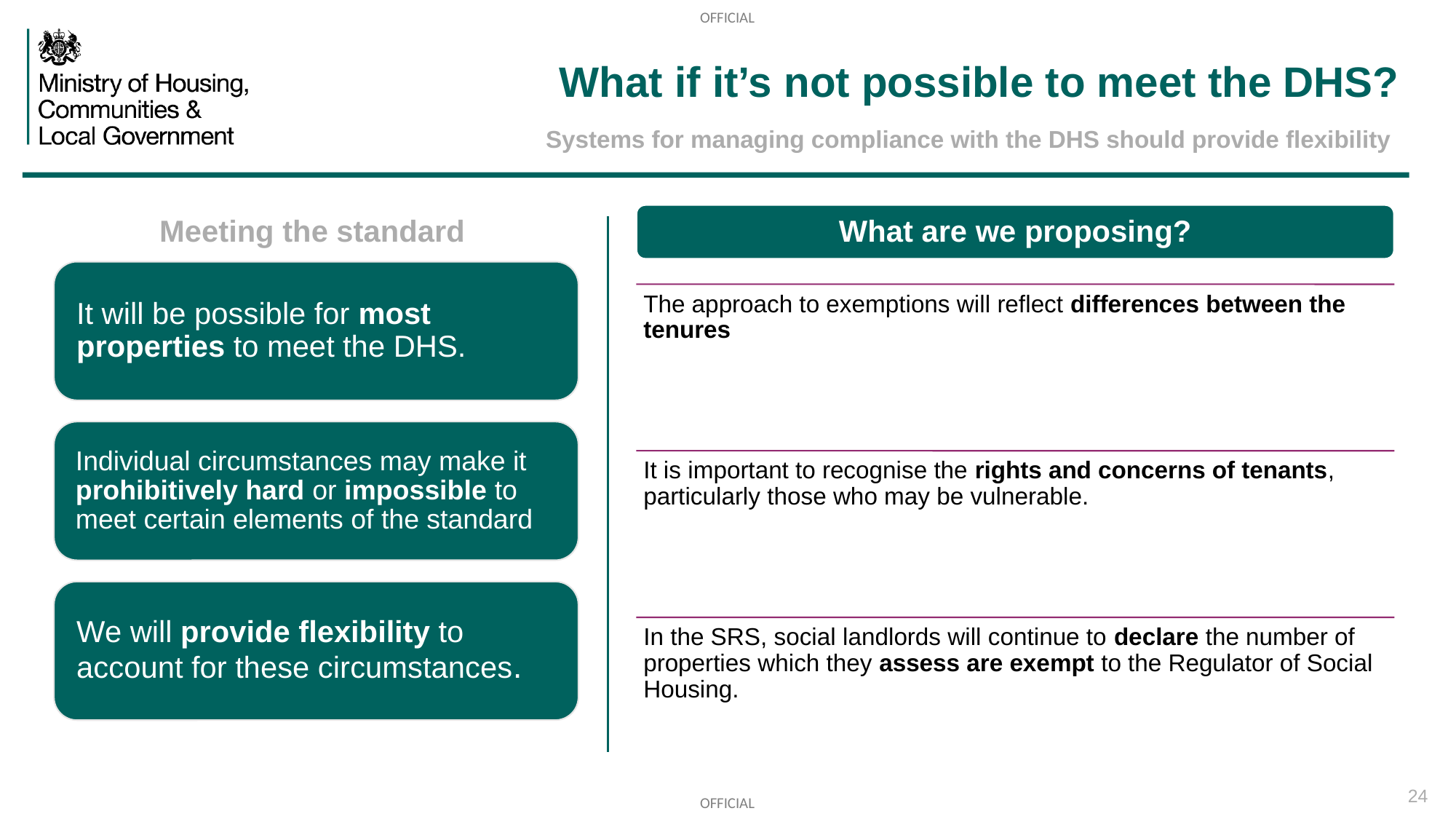

# What if it’s not possible to meet the DHS?
Systems for managing compliance with the DHS should provide flexibility

Meeting the standard
What are we proposing?
It will be possible for most properties to meet the DHS.
Individual circumstances may make it prohibitively hard or impossible to meet certain elements of the standard
We will provide flexibility to account for these circumstances.
The approach to exemptions will reflect differences between the tenures
It is important to recognise the rights and concerns of tenants, particularly those who may be vulnerable.
In the SRS, social landlords will continue to declare the number of properties which they assess are exempt to the Regulator of Social Housing.
24